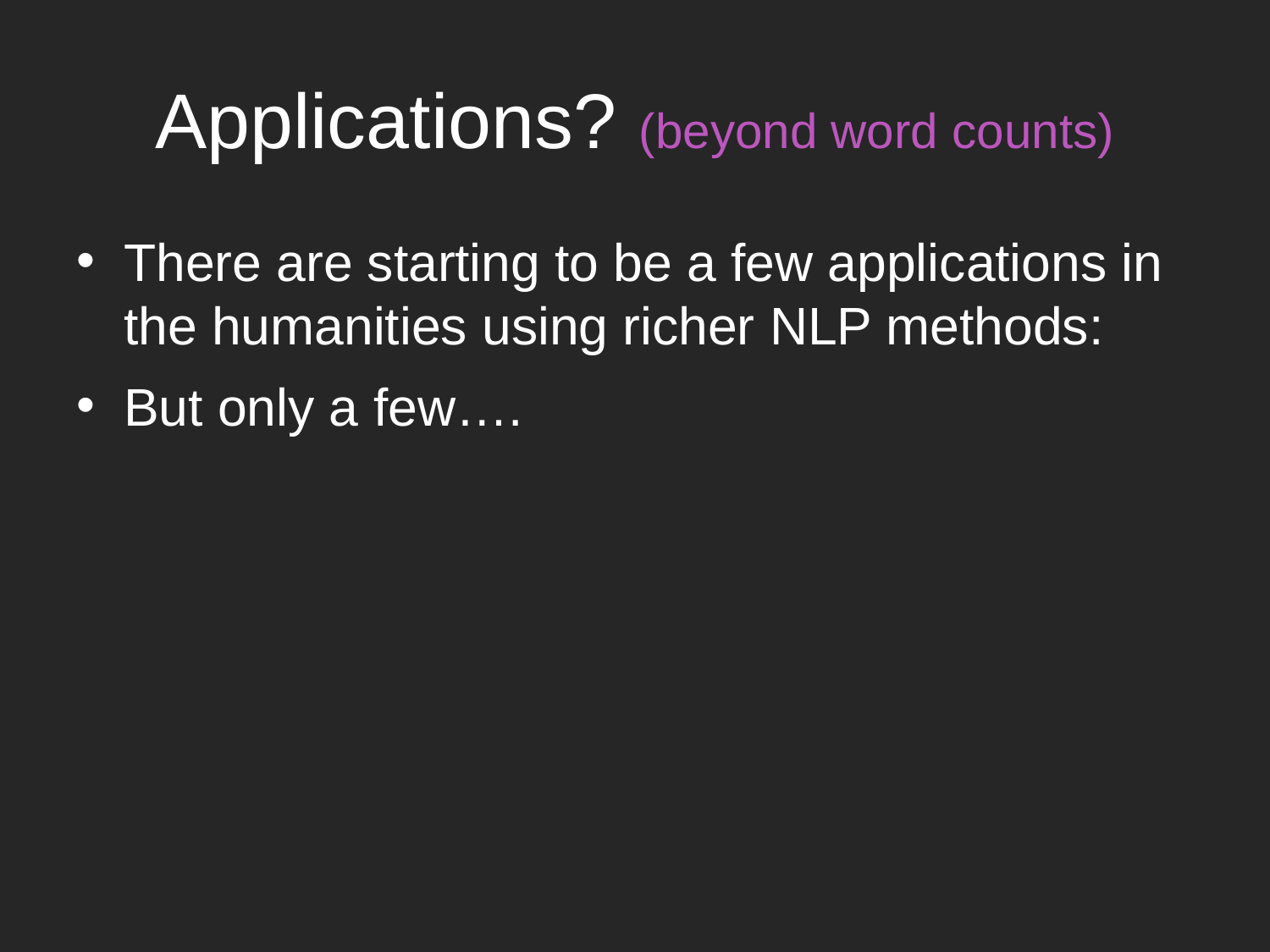

# Applications? (beyond word counts)
There are starting to be a few applications in the humanities using richer NLP methods:
But only a few….